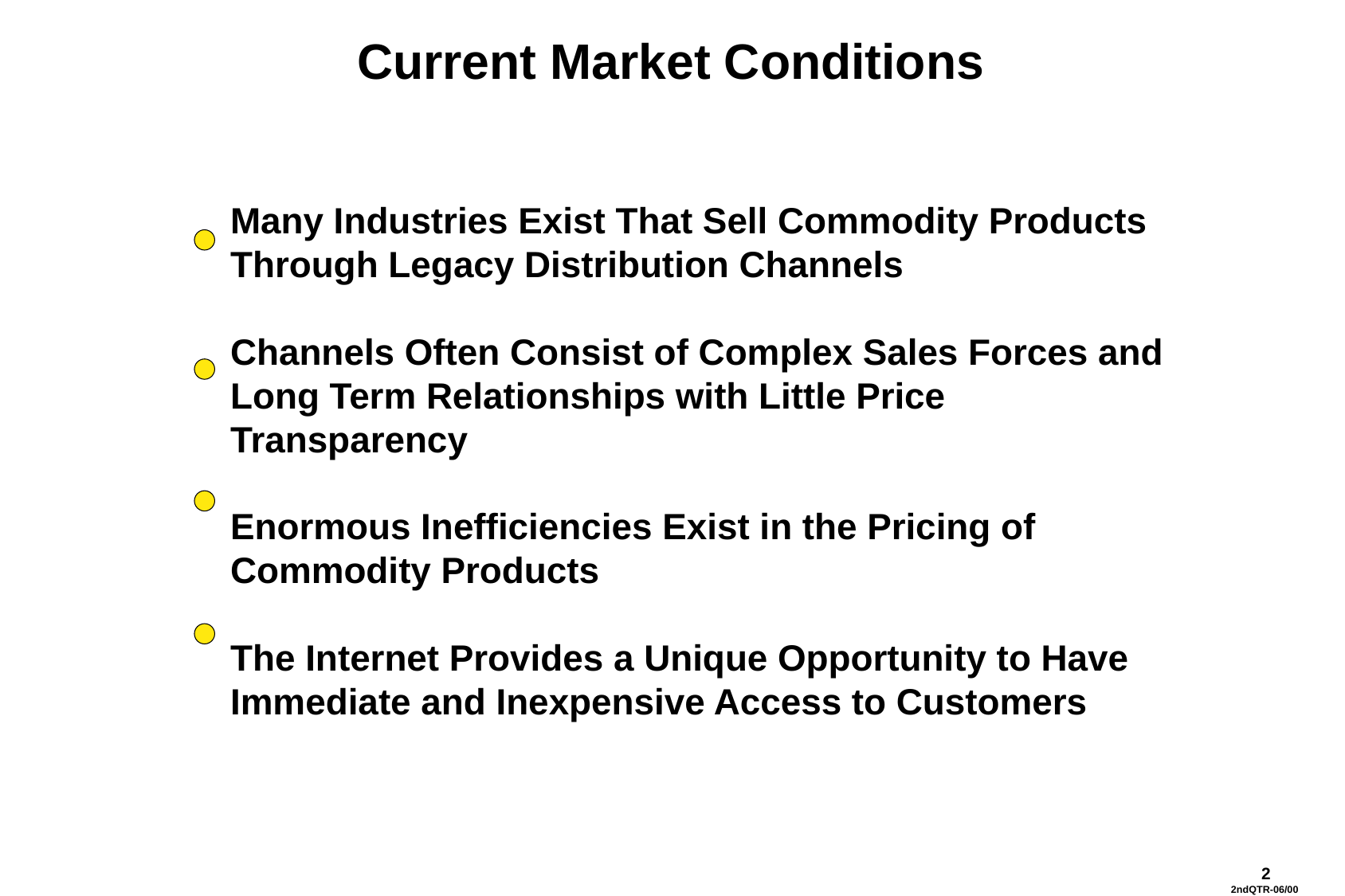

Current Market Conditions
Many Industries Exist That Sell Commodity Products Through Legacy Distribution Channels

Channels Often Consist of Complex Sales Forces and Long Term Relationships with Little Price Transparency

Enormous Inefficiencies Exist in the Pricing of Commodity Products

The Internet Provides a Unique Opportunity to Have Immediate and Inexpensive Access to Customers